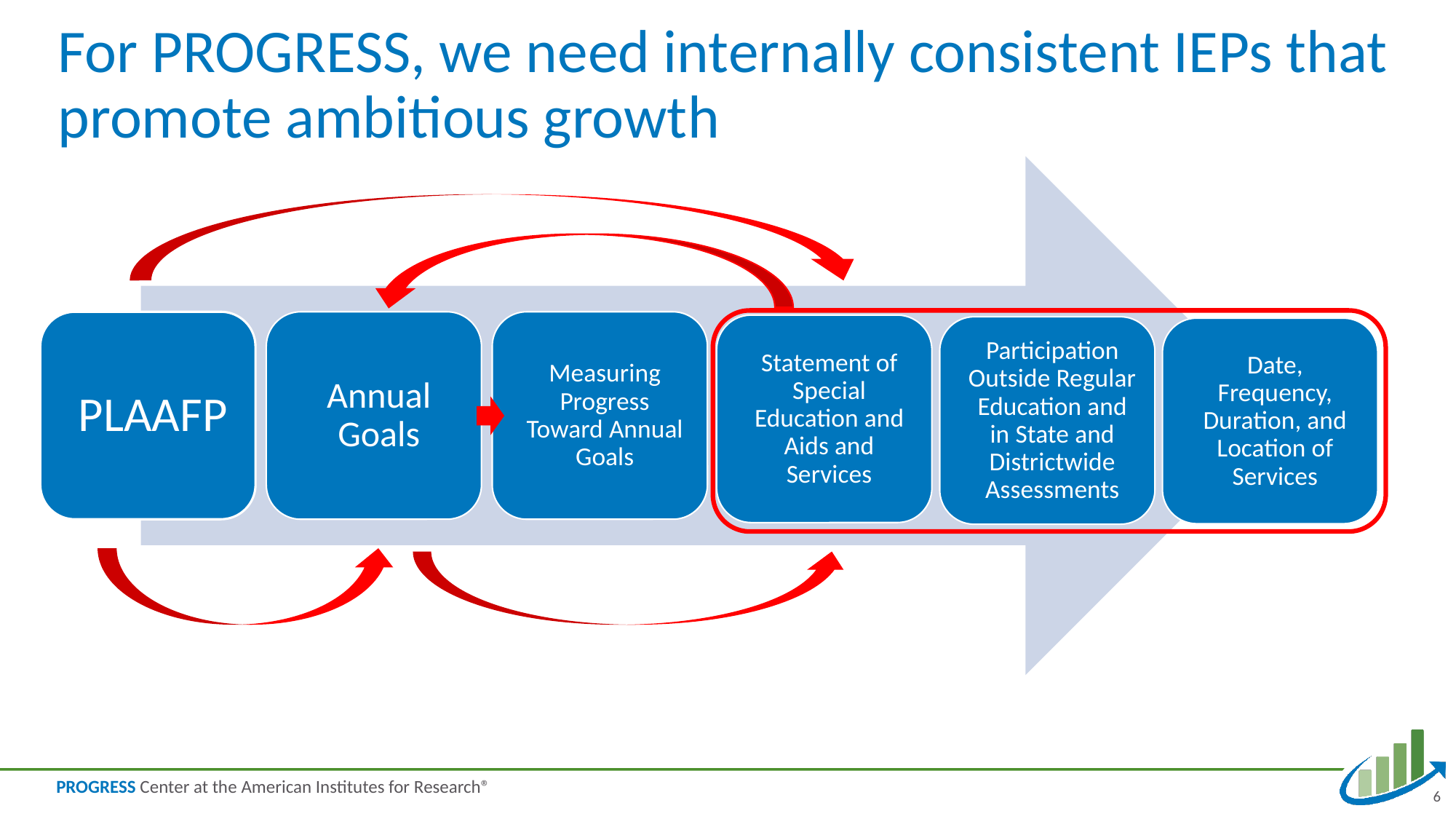

# For PROGRESS, we need internally consistent IEPs that promote ambitious growth
PLAAFP
Annual Goals
Measuring Progress Toward Annual Goals
Date, Frequency, Duration, and Location of Services
Statement of Special Education and Aids and Services
Participation Outside Regular Education and in State and Districtwide Assessments

6